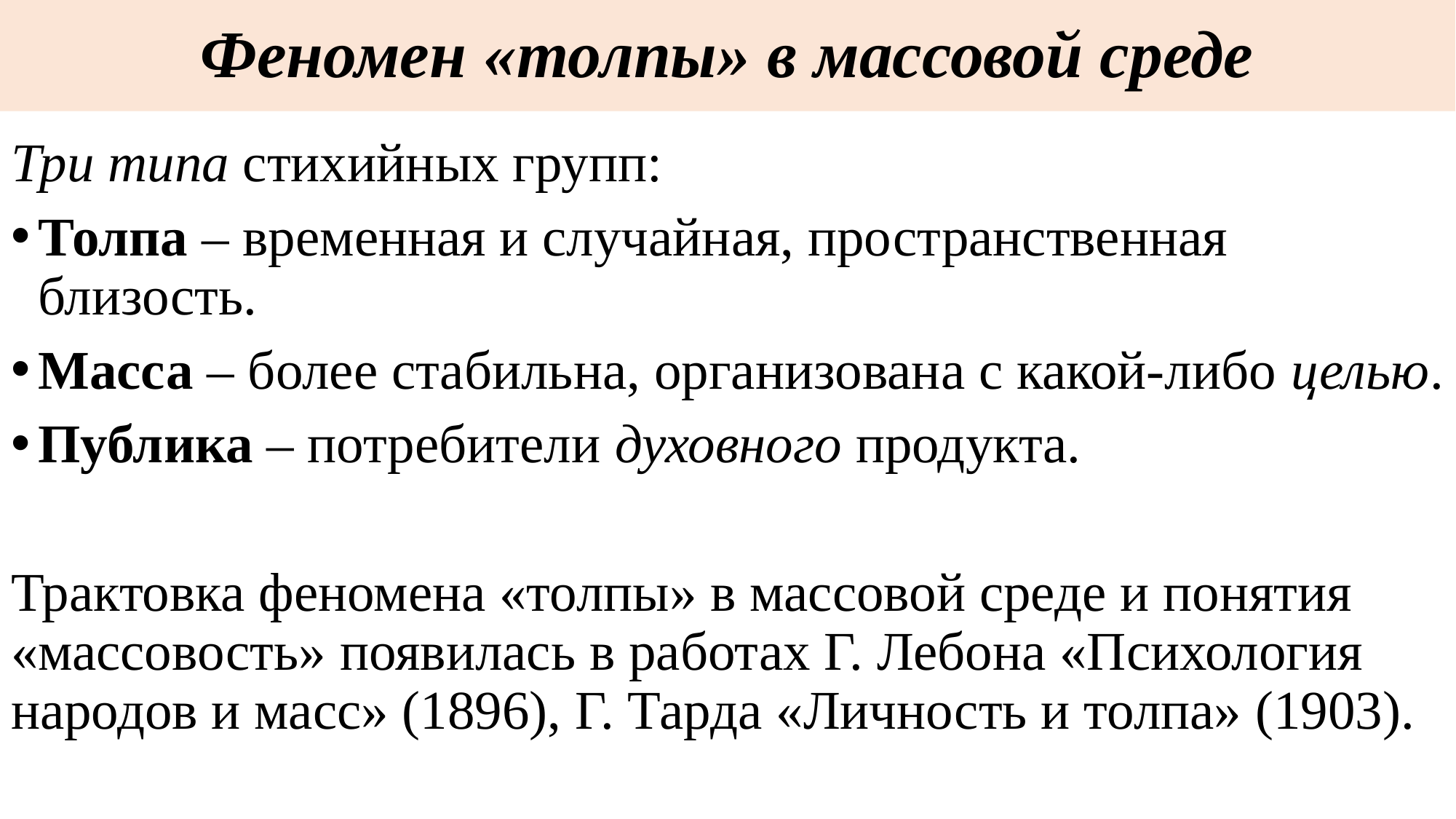

# Феномен «толпы» в массовой среде
Три типа стихийных групп:
Толпа – временная и случайная, пространственная близость.
Масса – более стабильна, организована с какой-либо целью.
Публика – потребители духовного продукта.

Трактовка феномена «толпы» в массовой среде и понятия «массовость» появилась в работах Г. Лебона «Психология народов и масс» (1896), Г. Тарда «Личность и толпа» (1903).